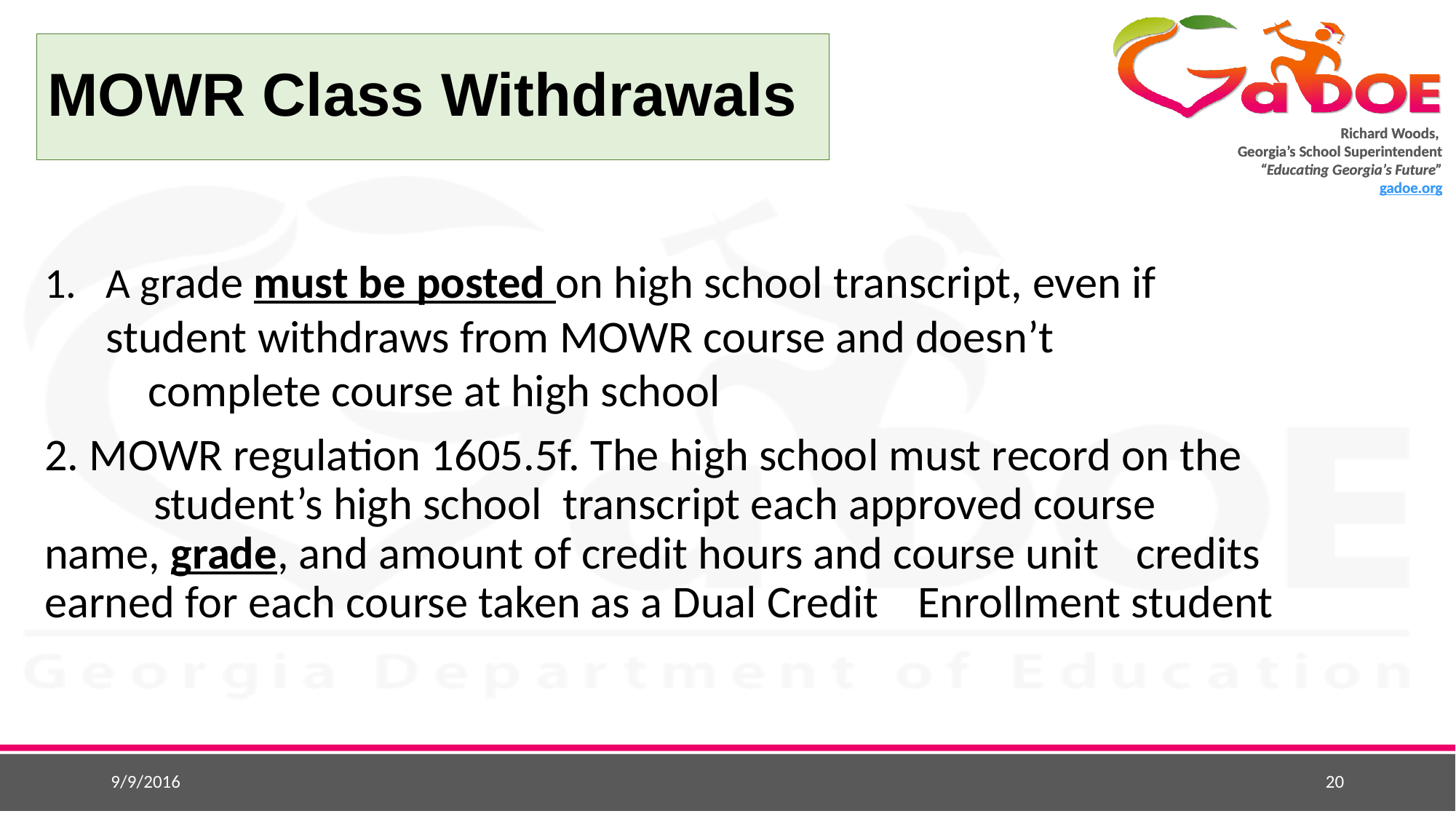

# MOWR Class Withdrawals

A grade must be posted on high school transcript, even if 	student withdraws from MOWR course and doesn’t
          complete course at high school
2. MOWR regulation 1605.5f. The high school must record on the       	student’s high school  transcript each approved course 	name, grade, and amount of credit hours and course unit 	credits earned for each course taken as a Dual Credit 	Enrollment student
9/9/2016
20